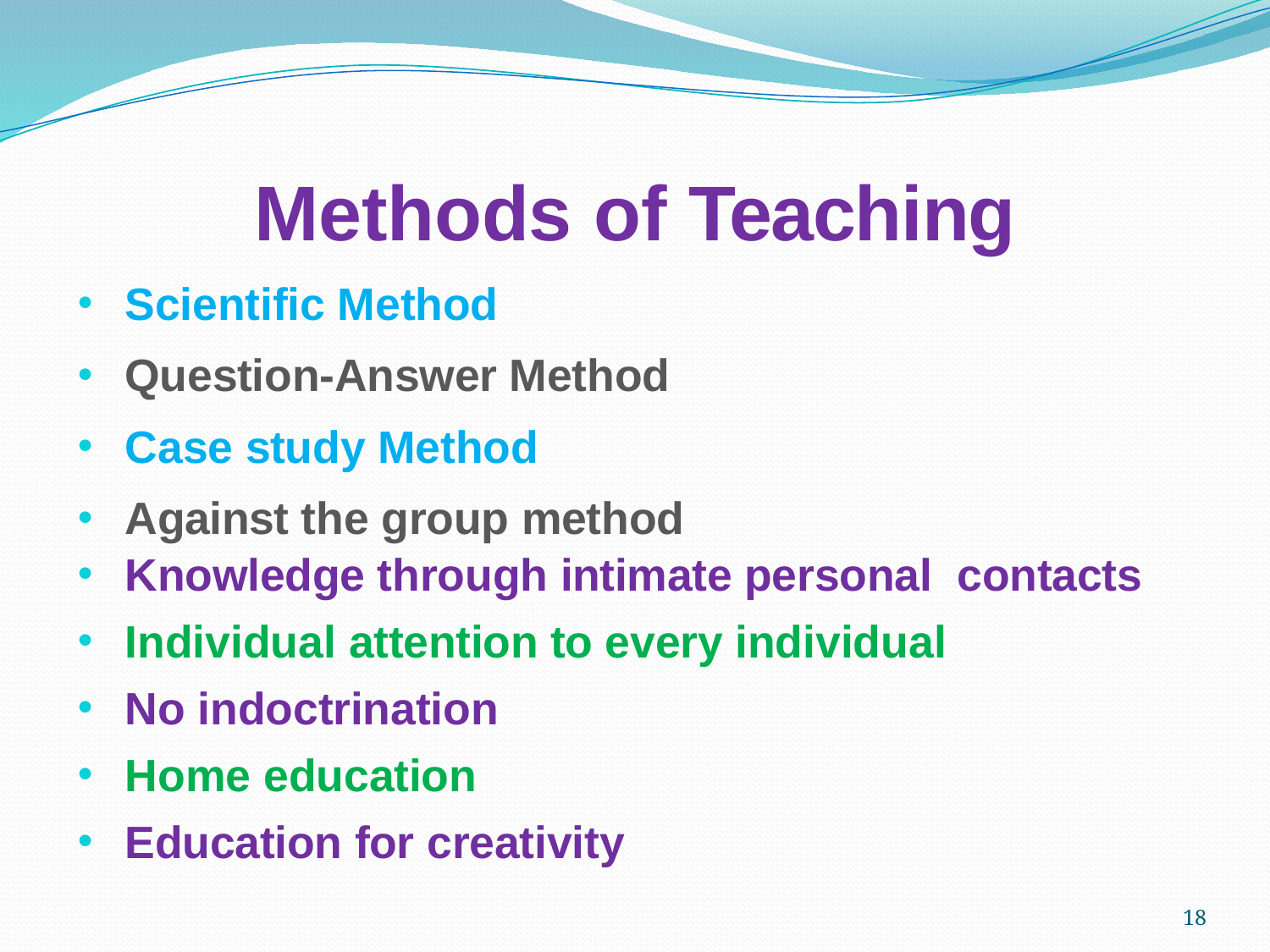

# Methods of Teaching
Scientific Method
Question-Answer Method
Case study Method
Against the group method
Knowledge through intimate personal  contacts
Individual attention to every individual
No indoctrination
Home education
Education for creativity

18